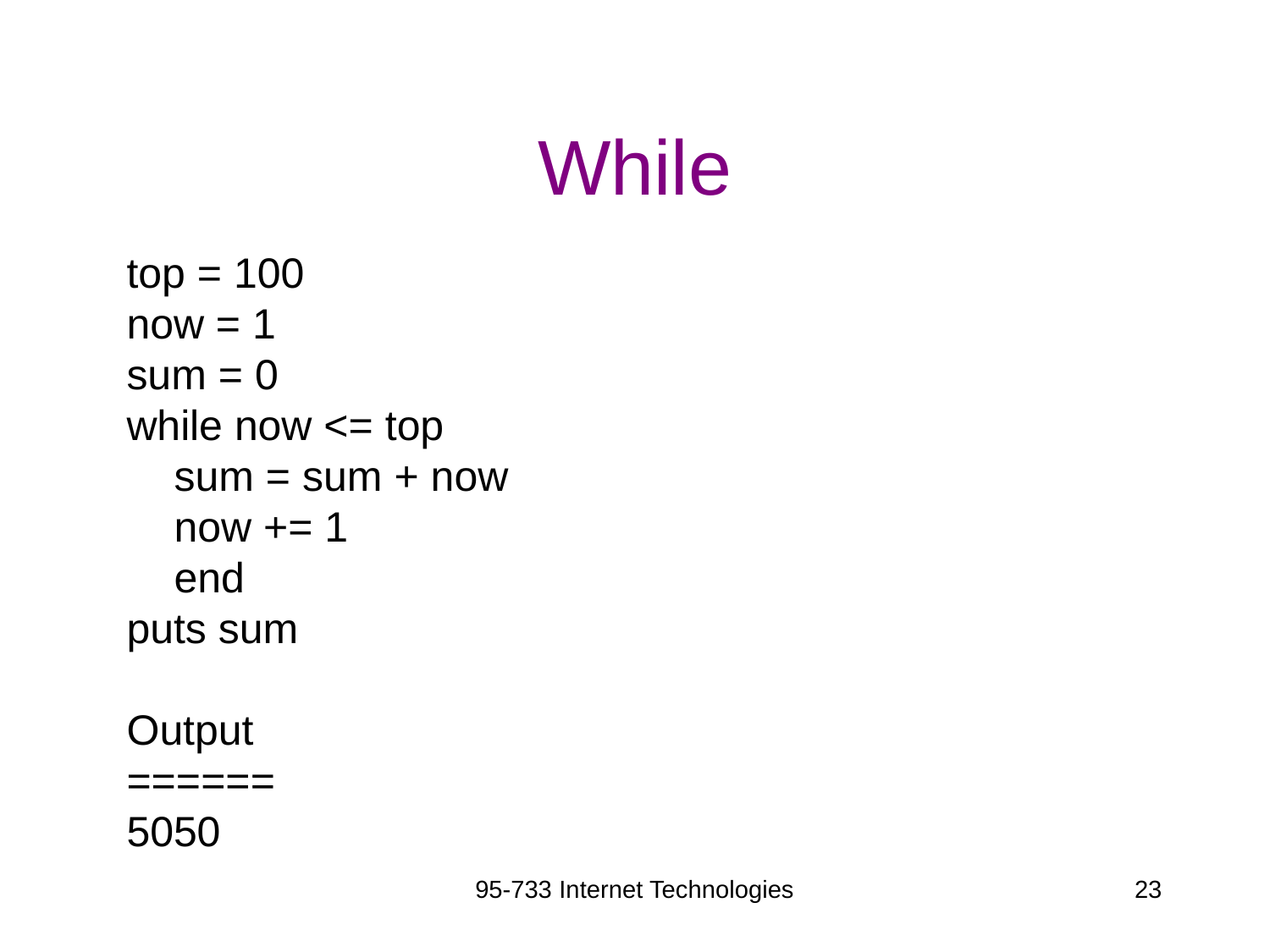

# While
top = 100
now = 1
sum = 0
while now <= top
    sum = sum + now
    now += 1
    end
puts sum

Output
======
5050

95-733 Internet Technologies
23